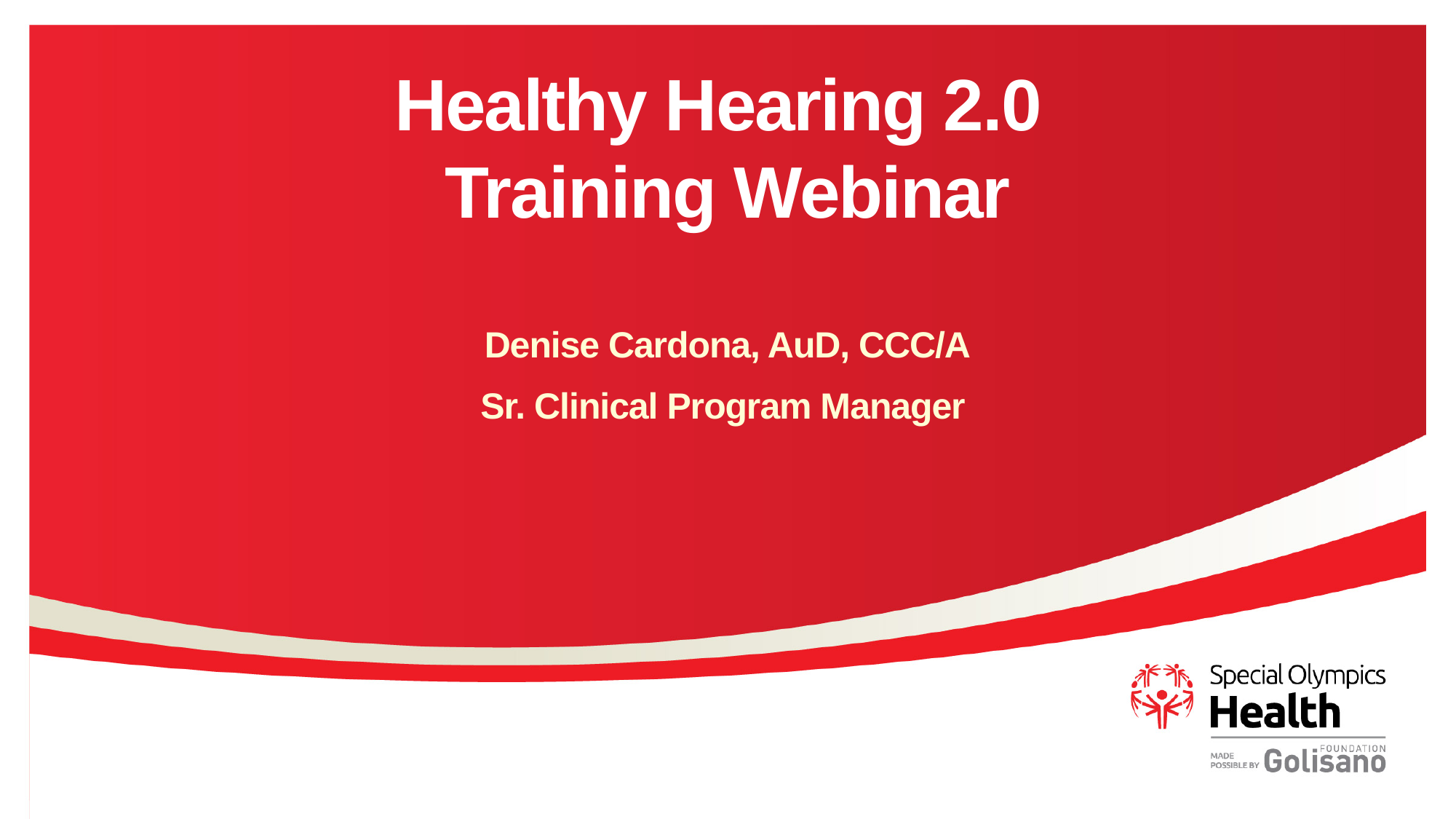

# Healthy Hearing 2.0 Training Webinar
Denise Cardona, AuD, CCC/A
Sr. Clinical Program Manager